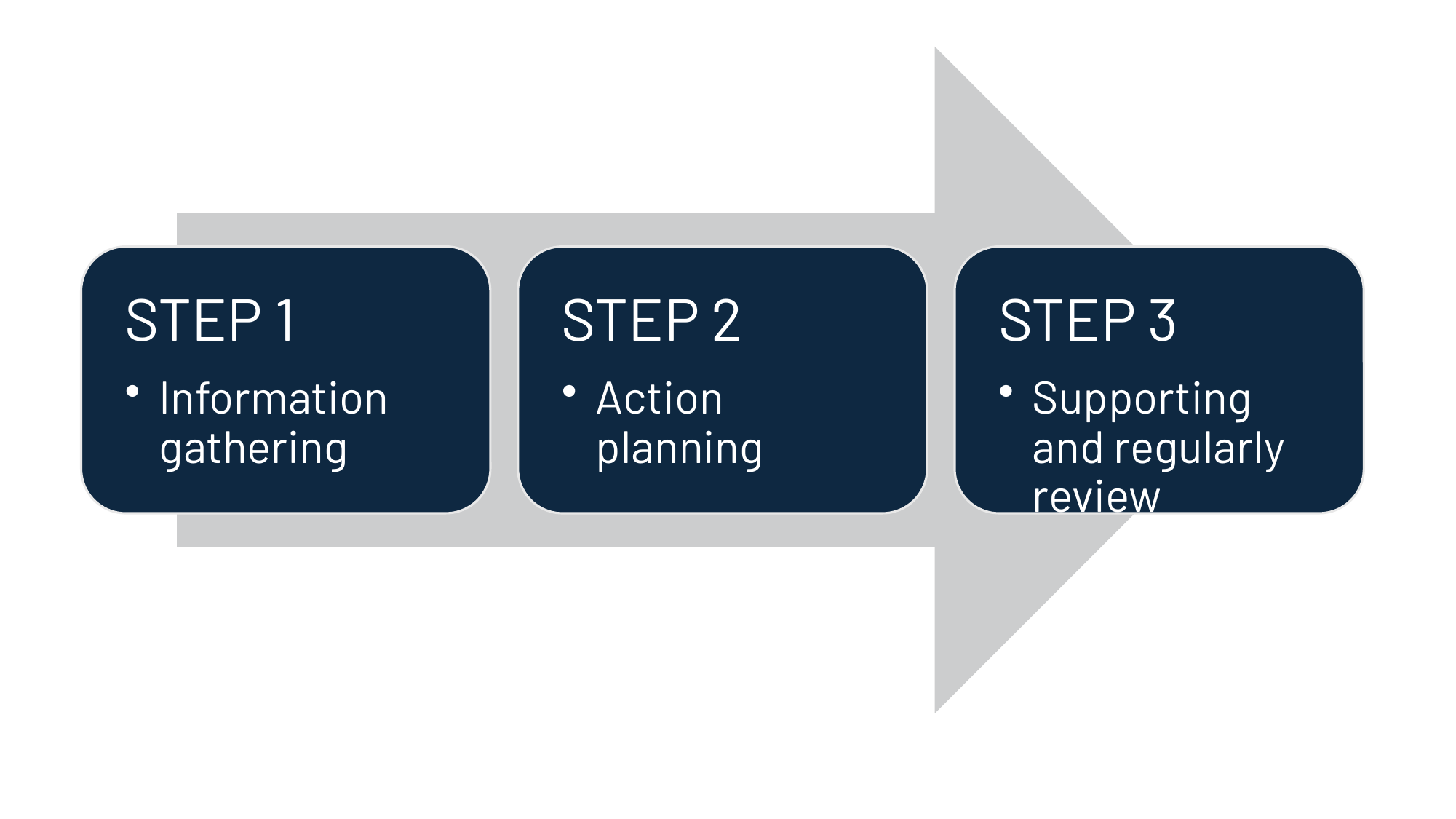

STEP 1
Information gathering
STEP 2
Action planning
STEP 3
Supporting and regularly review